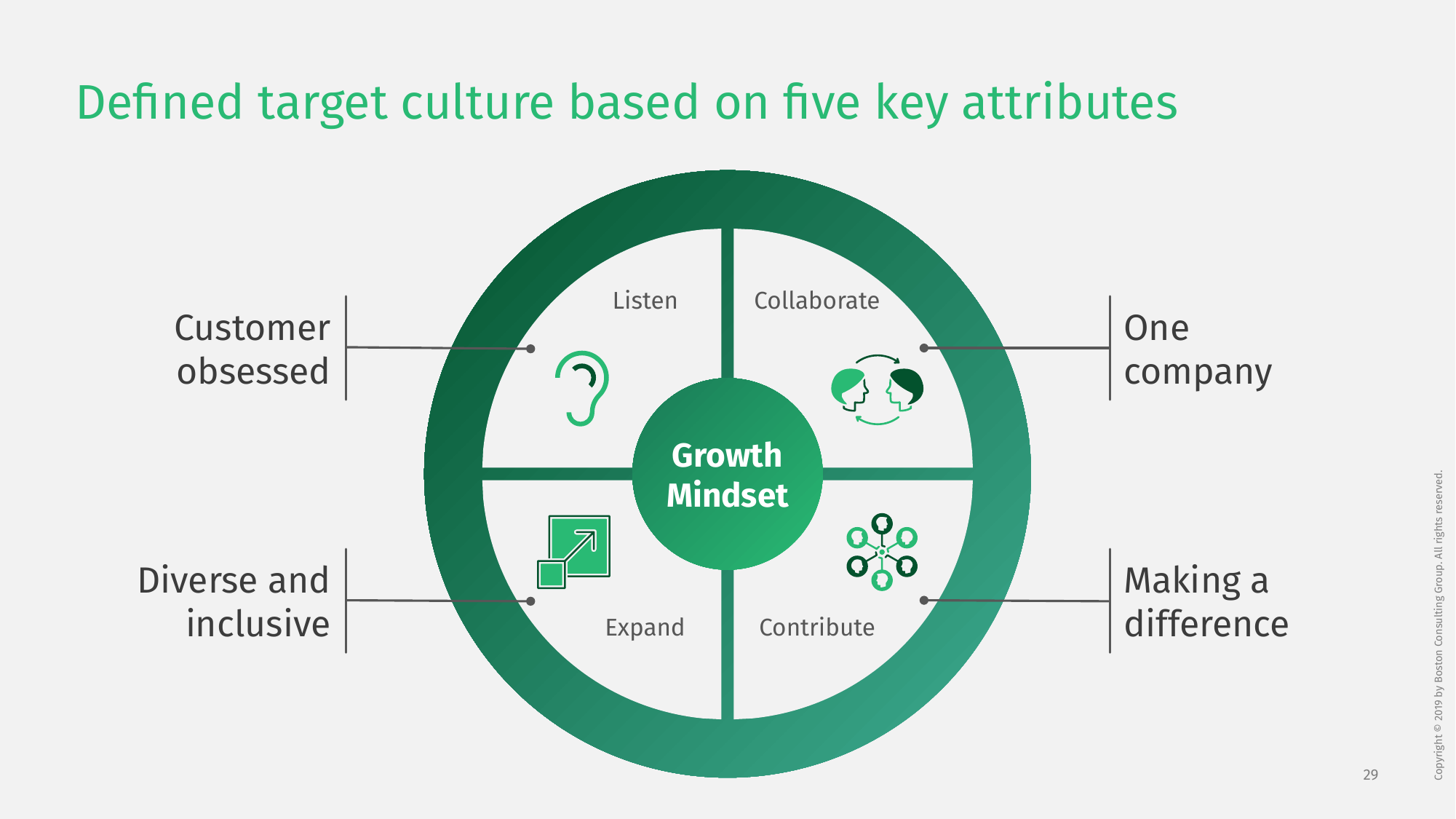

# Defined target culture based on five key attributes

Listen
Collaborate
Customer obsessed
One
company

Growth Mindset

Diverse and inclusive
Making a difference
Expand
Contribute